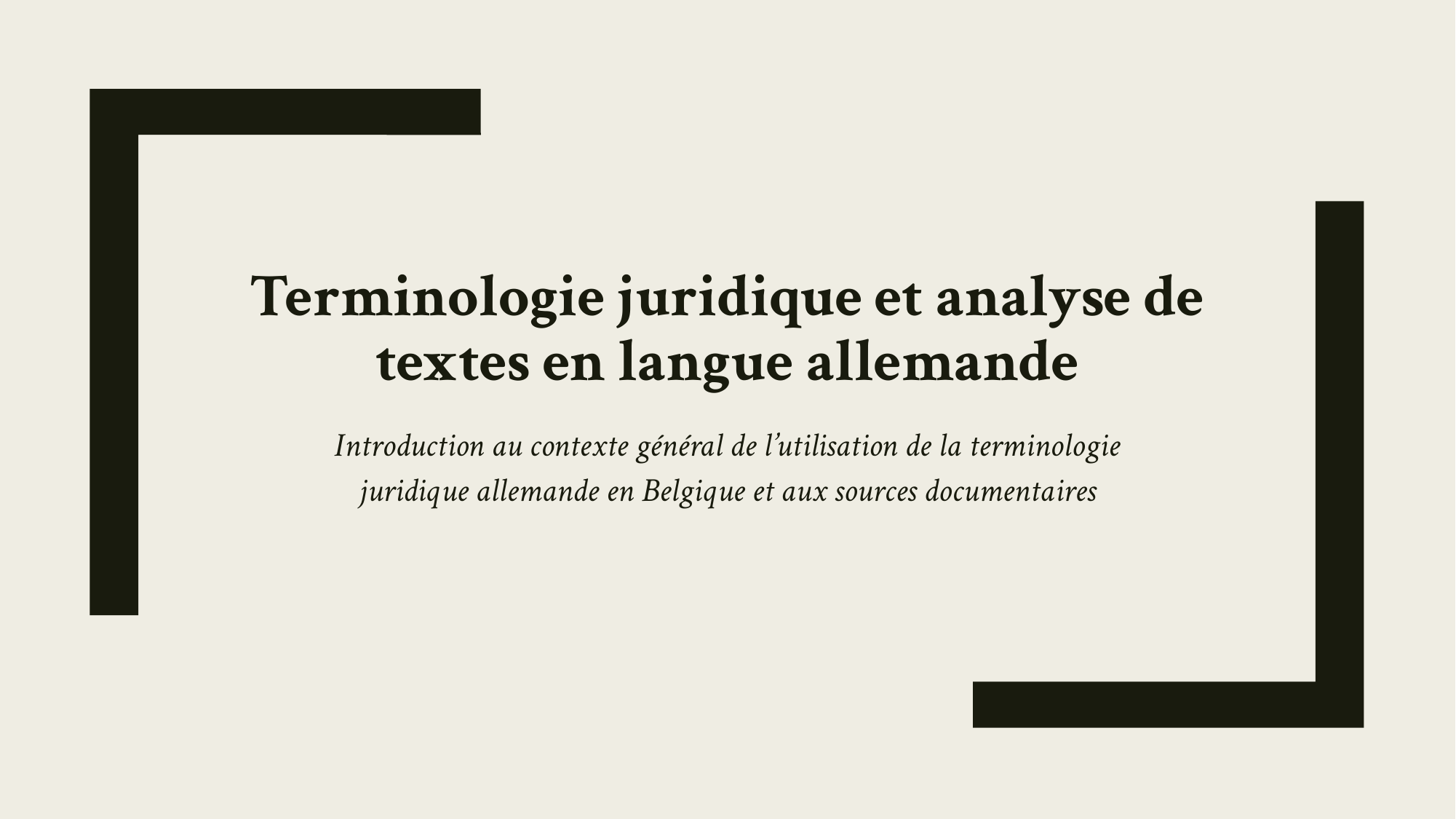

# Terminologie juridique et analyse de textes en langue allemande
Introduction au contexte général de l’utilisation de la terminologie juridique allemande en Belgique et aux sources documentaires